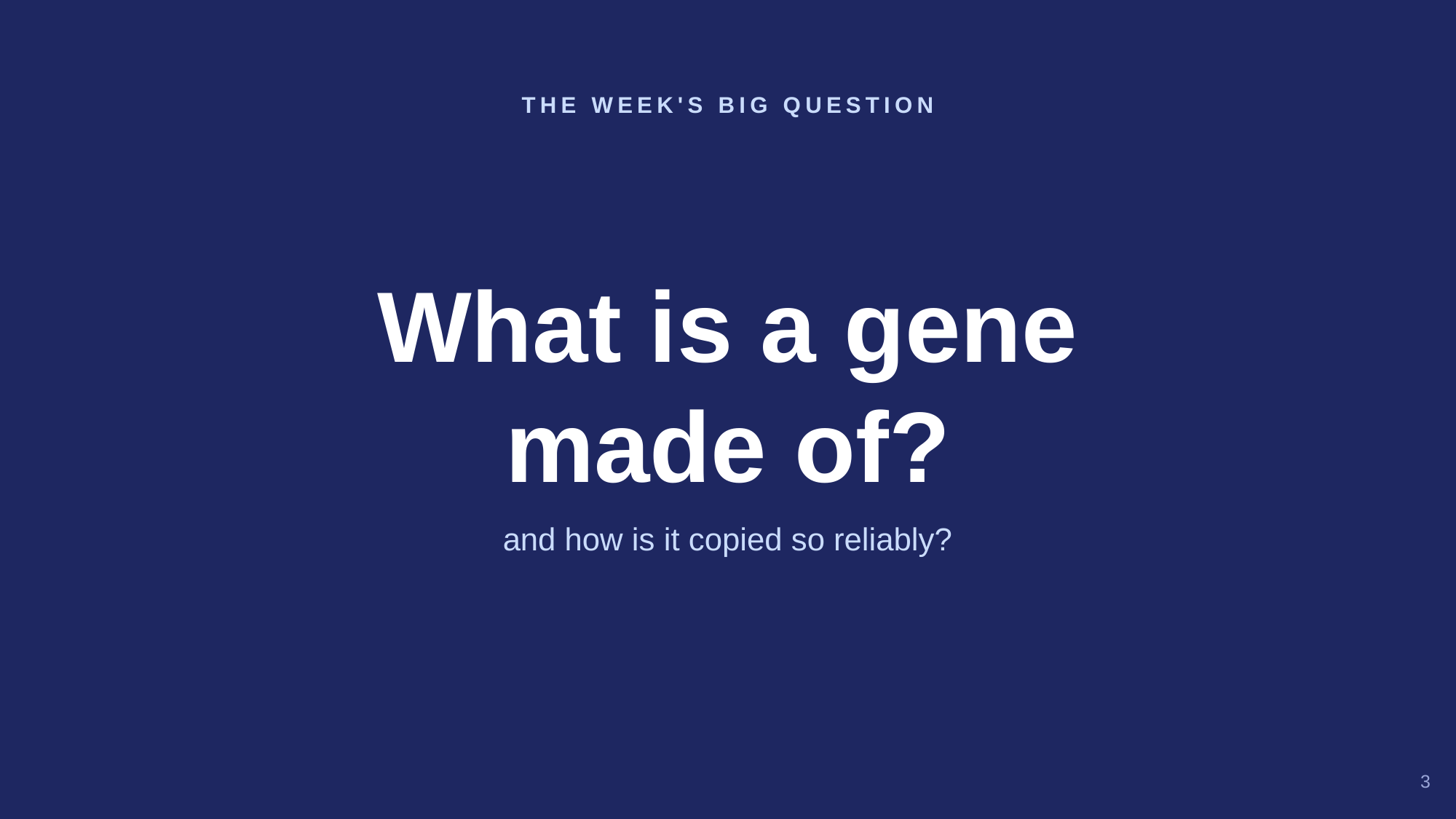

THE WEEK'S BIG QUESTION
What is a gene
made of?
and how is it copied so reliably?
3